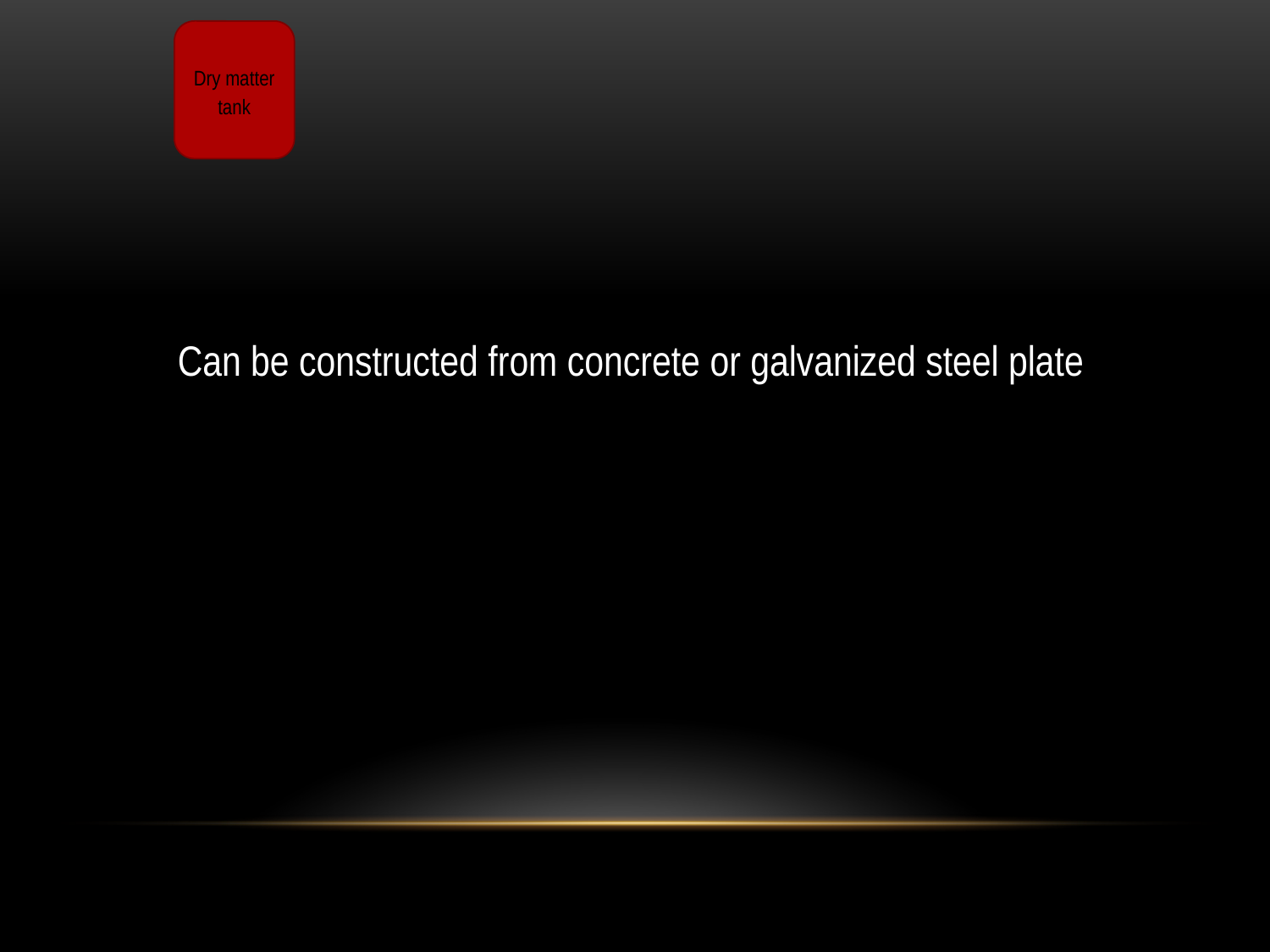

Dry matter tank
Can be constructed from concrete or galvanized steel plate